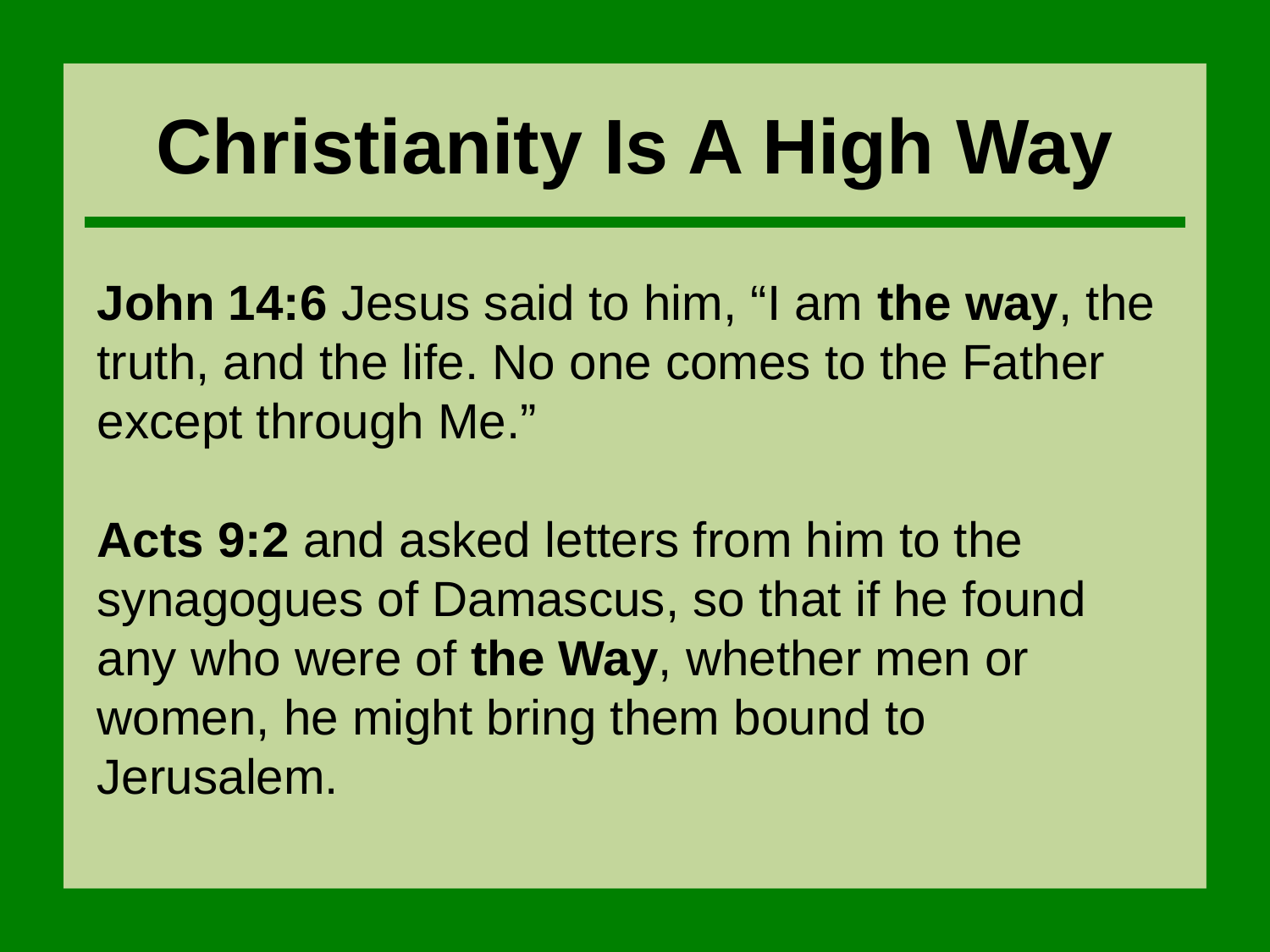

# Christianity Is A High Way
John 14:6 Jesus said to him, “I am the way, the truth, and the life. No one comes to the Father except through Me.”

Acts 9:2 and asked letters from him to the synagogues of Damascus, so that if he found any who were of the Way, whether men or women, he might bring them bound to Jerusalem.